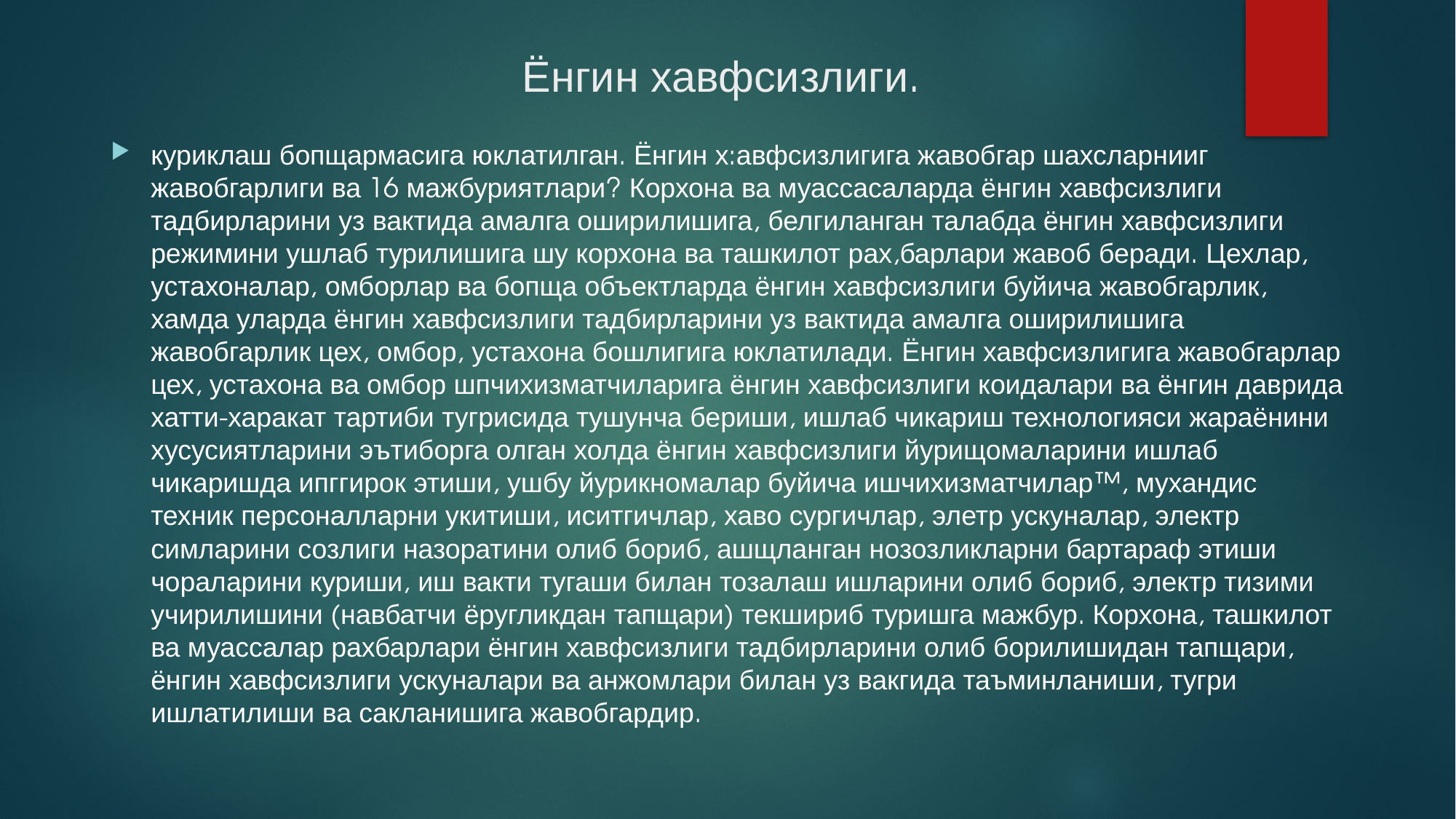

# Ёнгин хавфсизлиги.
куриклаш бопщармасига юклатилган. Ёнгин х:авфсизлигига жавобгар шахсларнииг жавобгарлиги ва 16 мажбуриятлари? Корхона ва муассасаларда ёнгин хавфсизлиги тадбирларини уз вактида амалга оширилишига, белгиланган талабда ёнгин хавфсизлиги режимини ушлаб турилишига шу корхона ва ташкилот рах,барлари жавоб беради. Цехлар, устахоналар, омборлар ва бопща объектларда ёнгин хавфсизлиги буйича жавобгарлик, хамда уларда ёнгин хавфсизлиги тадбирларини уз вактида амалга оширилишига жавобгарлик цех, омбор, устахона бошлигига юклатилади. Ёнгин хавфсизлигига жавобгарлар цех, устахона ва омбор шпчихизматчиларига ёнгин хавфсизлиги коидалари ва ёнгин даврида хатти-харакат тартиби тугрисида тушунча бериши, ишлаб чикариш технологияси жараёнини хусусиятларини эътиборга олган холда ёнгин хавфсизлиги йурищомаларини ишлаб чикаришда ипггирок этиши, ушбу йурикномалар буйича ишчихизматчилар™, мухандис техник персоналларни укитиши, иситгичлар, хаво сургичлар, элетр ускуналар, электр симларини созлиги назоратини олиб бориб, ашщланган нозозликларни бартараф этиши чораларини куриши, иш вакти тугаши билан тозалаш ишларини олиб бориб, электр тизими учирилишини (навбатчи ёругликдан тапщари) текшириб туришга мажбур. Корхона, ташкилот ва муассалар рахбарлари ёнгин хавфсизлиги тадбирларини олиб борилишидан тапщари, ёнгин хавфсизлиги ускуналари ва анжомлари билан уз вакгида таъминланиши, тугри ишлатилиши ва сакланишига жавобгардир.